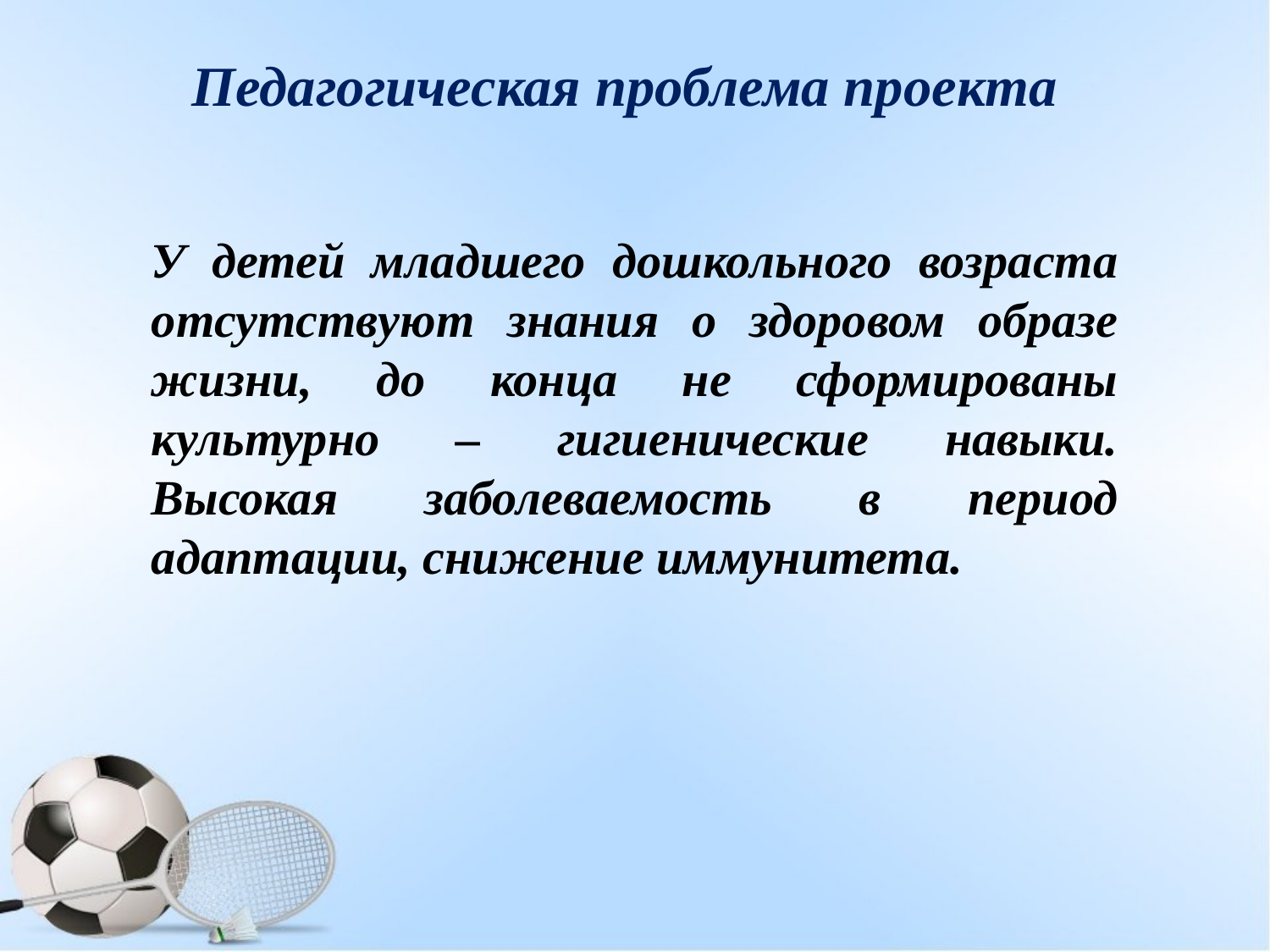

# Педагогическая проблема проекта
У детей младшего дошкольного возраста отсутствуют знания о здоровом образе жизни, до конца не сформированы культурно – гигиенические навыки. Высокая заболеваемость в период адаптации, снижение иммунитета.